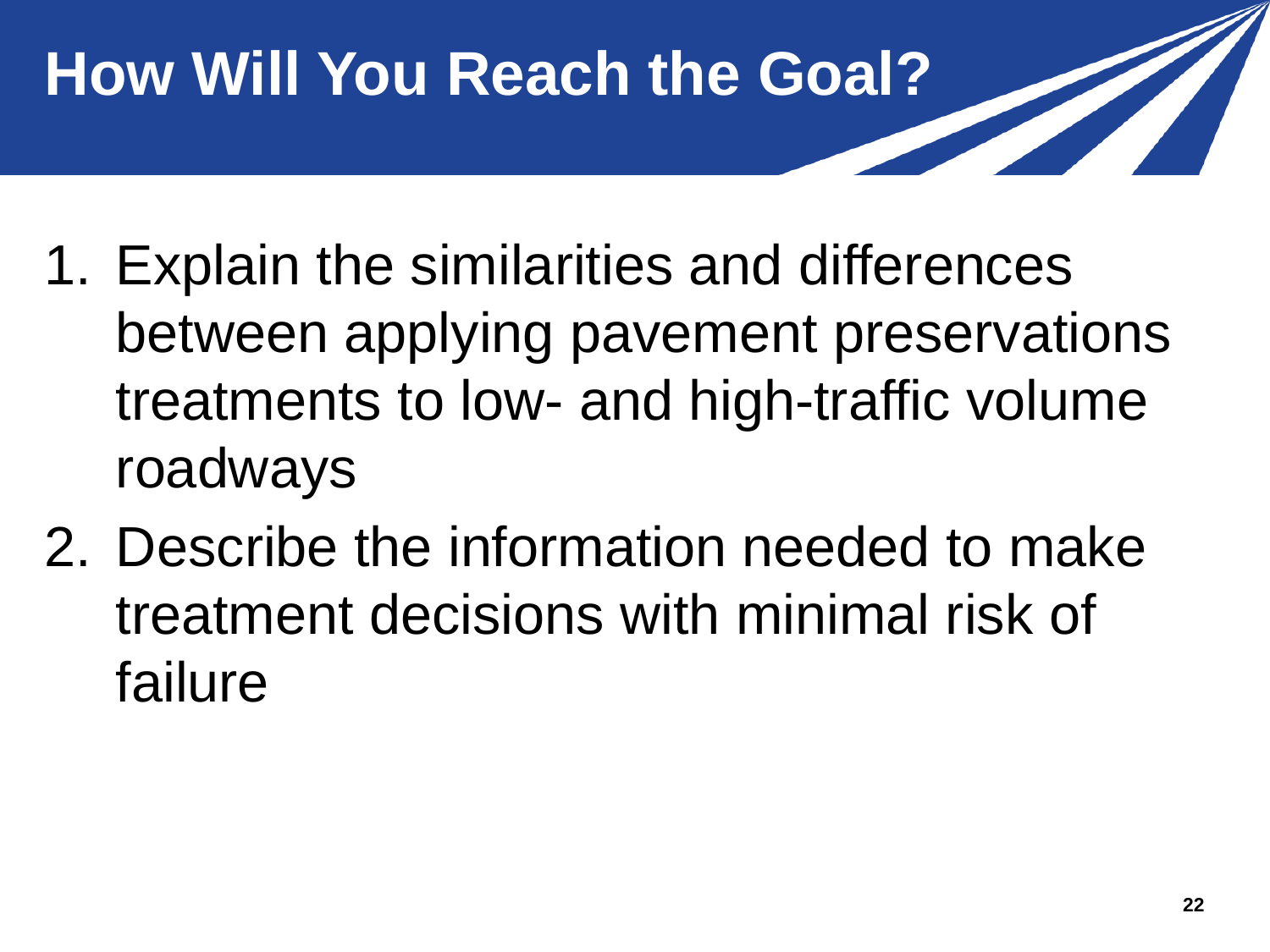

# How Will You Reach the Goal?
Explain the similarities and differences between applying pavement preservations treatments to low- and high-traffic volume roadways
Describe the information needed to make treatment decisions with minimal risk of failure
22